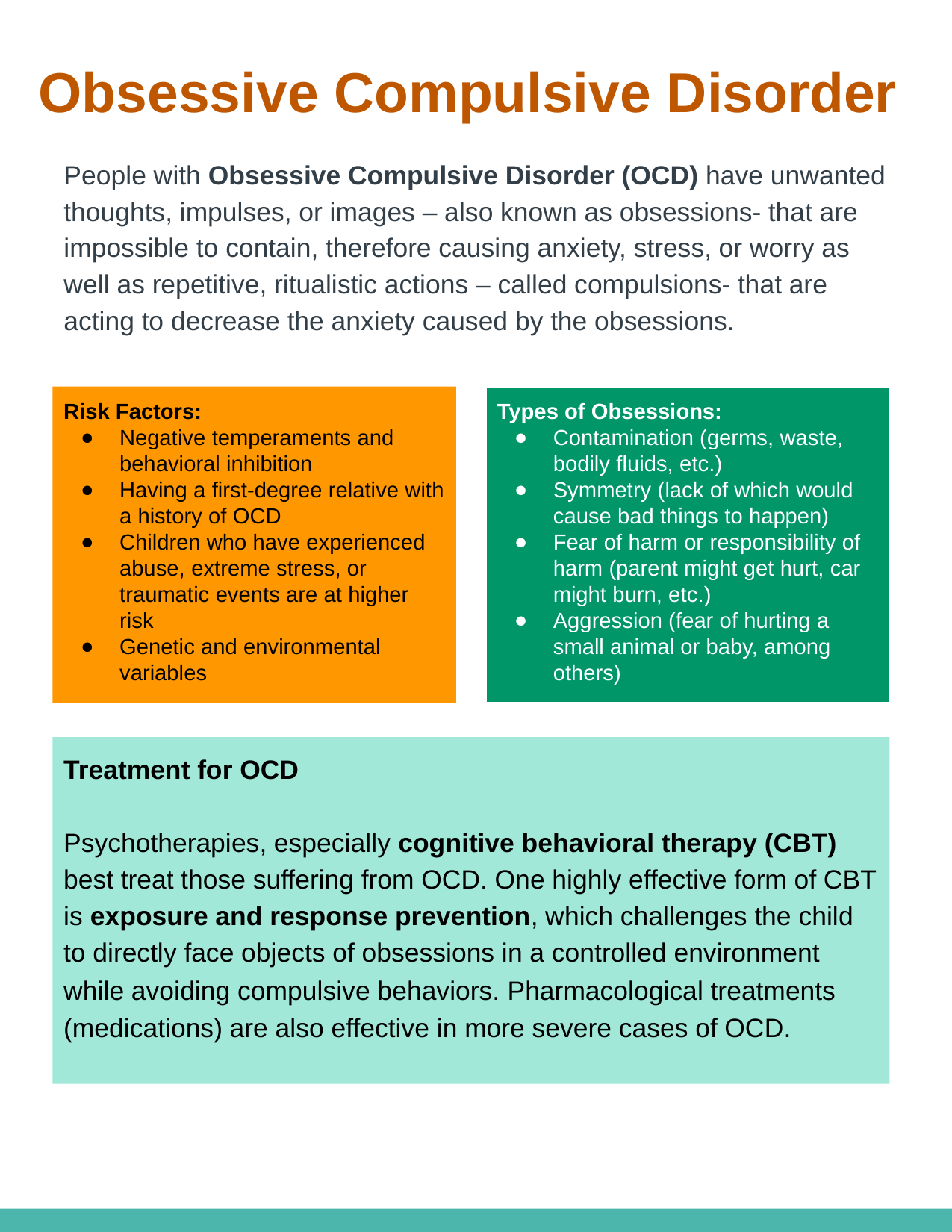

# Obsessive Compulsive Disorder

People with Obsessive Compulsive Disorder (OCD) have unwanted thoughts, impulses, or images – also known as obsessions- that are impossible to contain, therefore causing anxiety, stress, or worry as well as repetitive, ritualistic actions – called compulsions- that are acting to decrease the anxiety caused by the obsessions.

Types of Obsessions:
Contamination (germs, waste, bodily fluids, etc.)
Symmetry (lack of which would cause bad things to happen)
Fear of harm or responsibility of harm (parent might get hurt, car might burn, etc.)
Aggression (fear of hurting a small animal or baby, among others)

Risk Factors:
Negative temperaments and behavioral inhibition
Having a first-degree relative with a history of OCD
Children who have experienced abuse, extreme stress, or traumatic events are at higher risk
Genetic and environmental variables
Treatment for OCD

Psychotherapies, especially cognitive behavioral therapy (CBT) best treat those suffering from OCD. One highly effective form of CBT is exposure and response prevention, which challenges the child to directly face objects of obsessions in a controlled environment while avoiding compulsive behaviors. Pharmacological treatments (medications) are also effective in more severe cases of OCD.